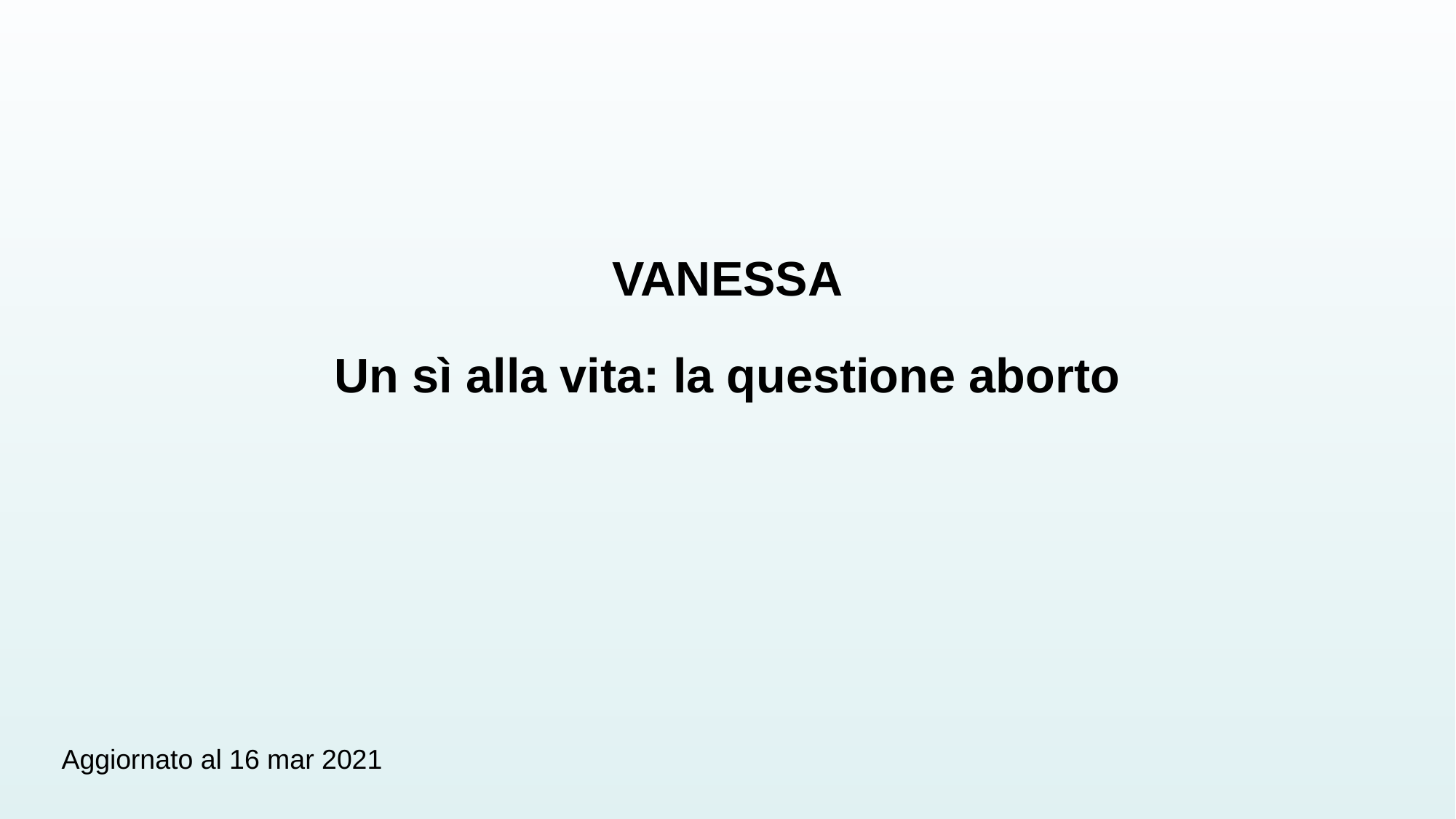

VANESSA
Un sì alla vita: la questione aborto
Aggiornato al 16 mar 2021